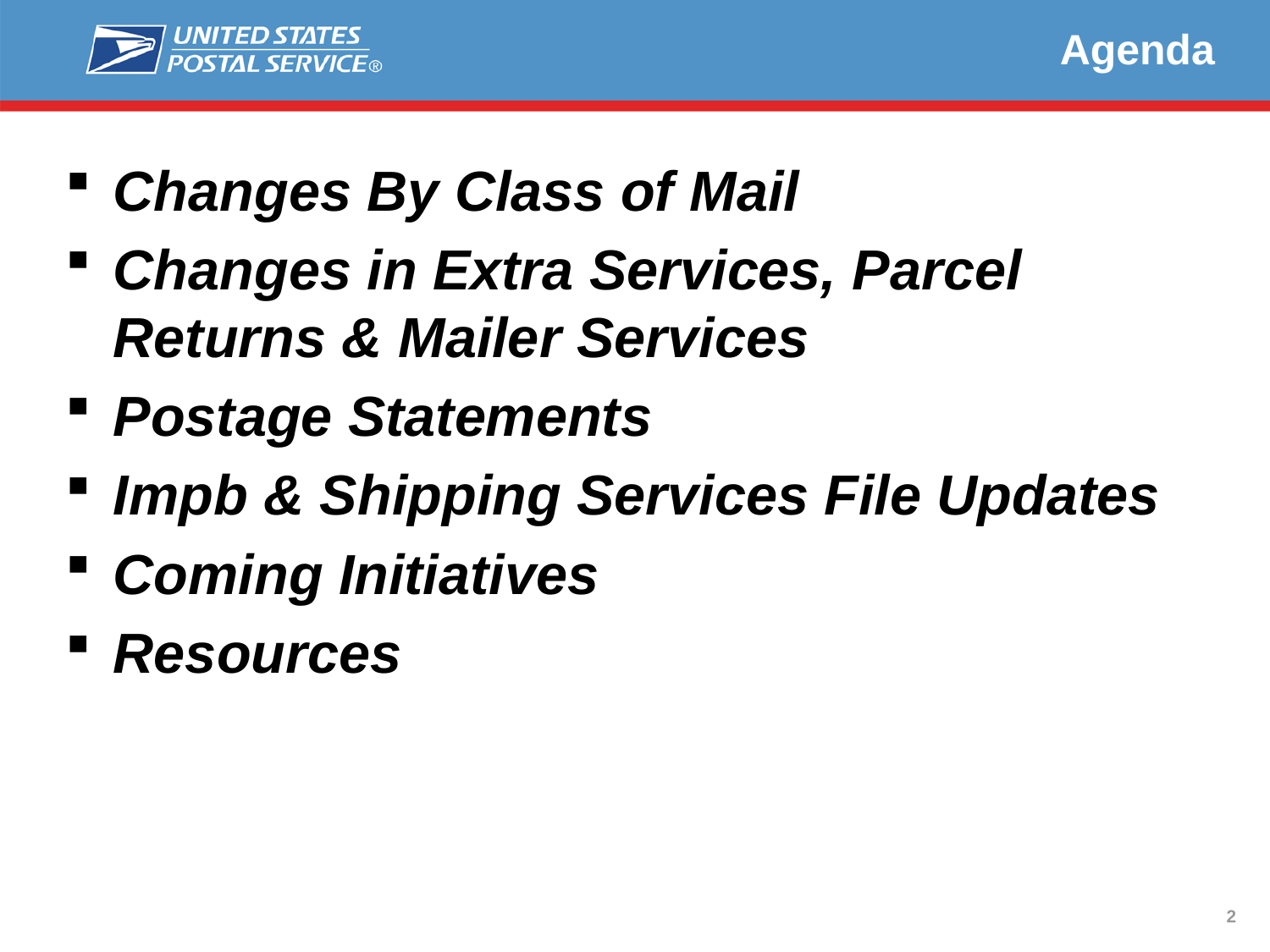

Agenda
Changes By Class of Mail
Changes in Extra Services, Parcel Returns & Mailer Services
Postage Statements
Impb & Shipping Services File Updates
Coming Initiatives
Resources
2